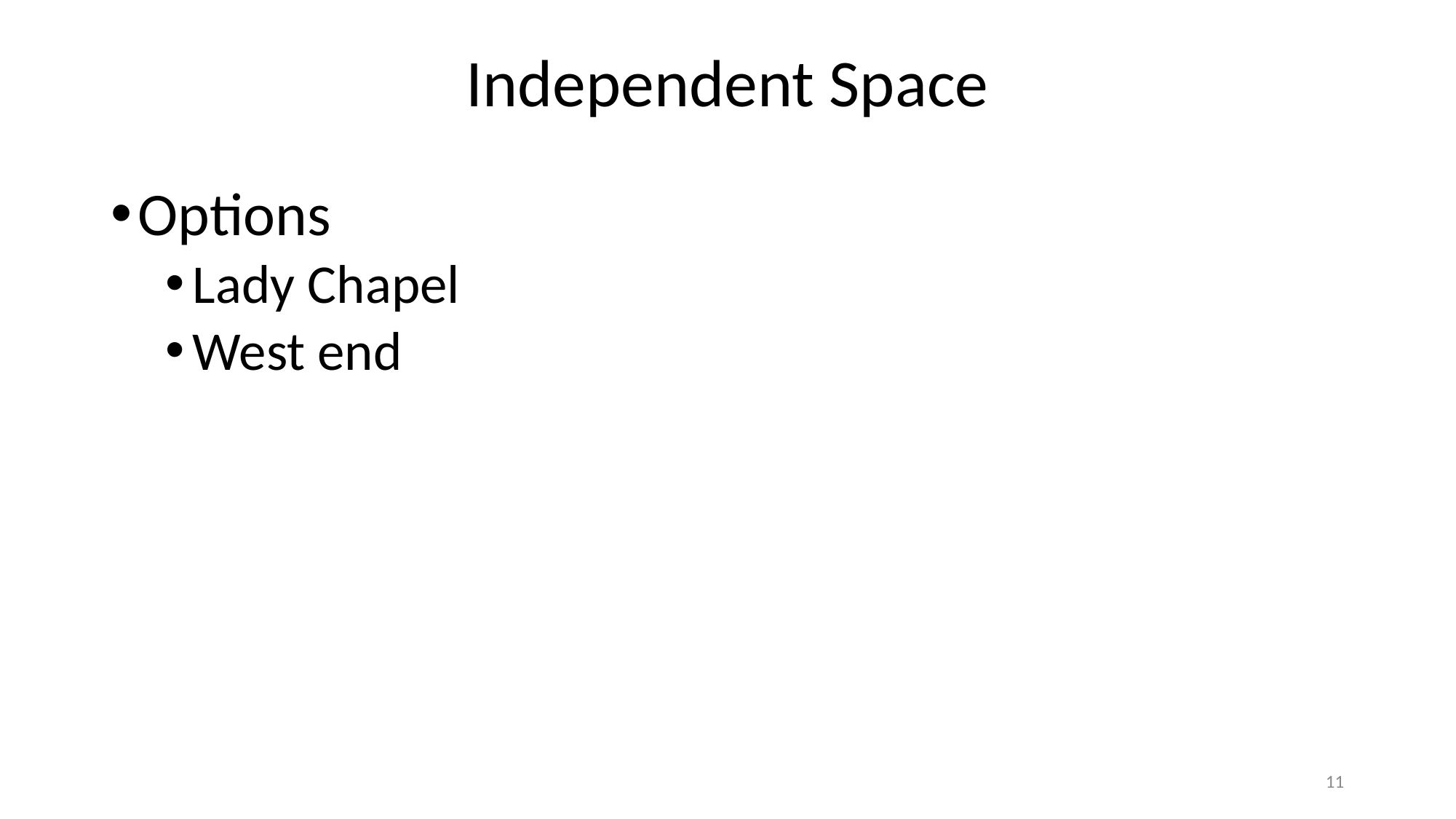

# Independent Space
Options
Lady Chapel
West end
11